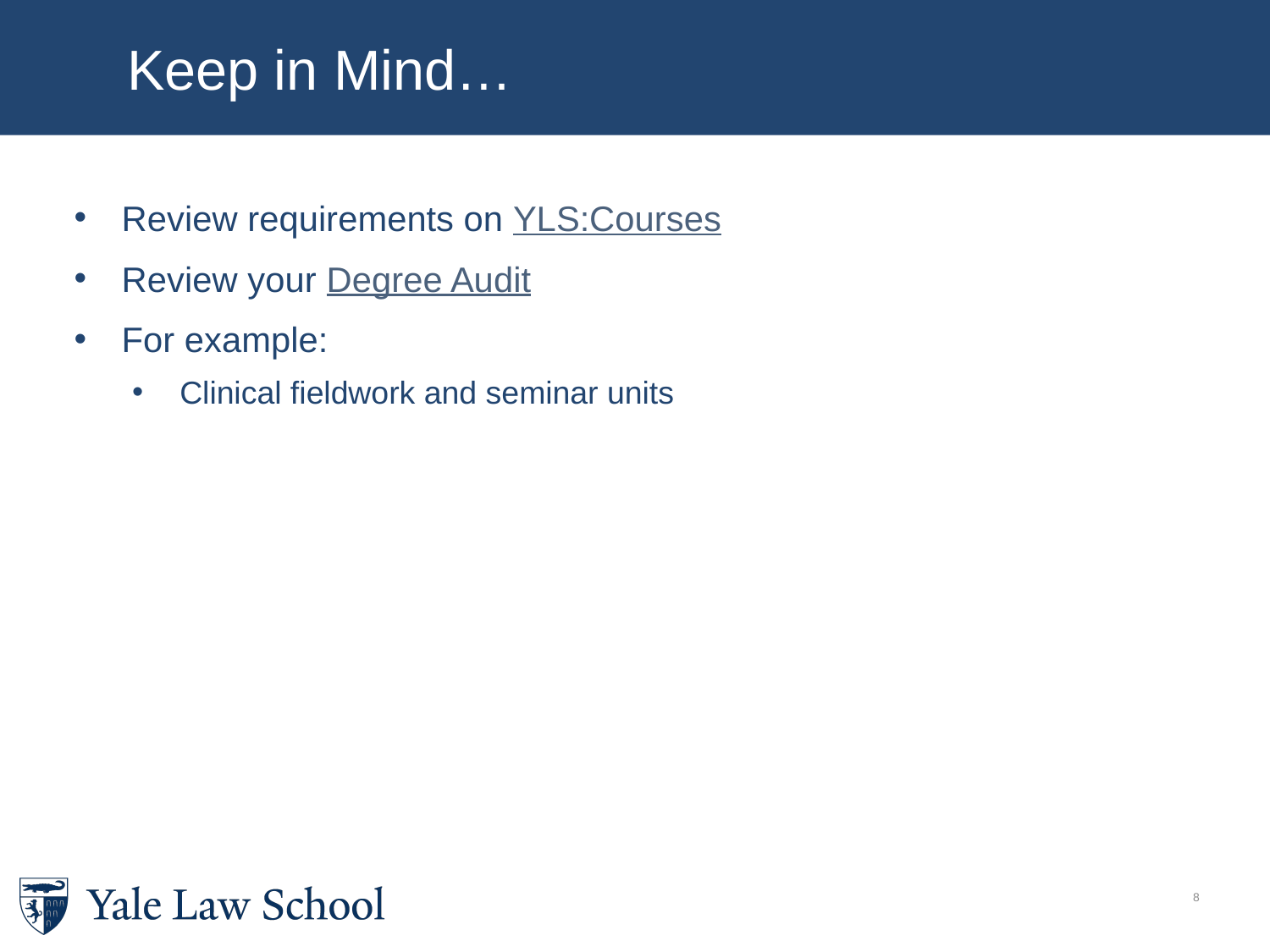

Keep in Mind…

Review requirements on YLS:Courses
Review your Degree Audit
For example:
Clinical fieldwork and seminar units

8